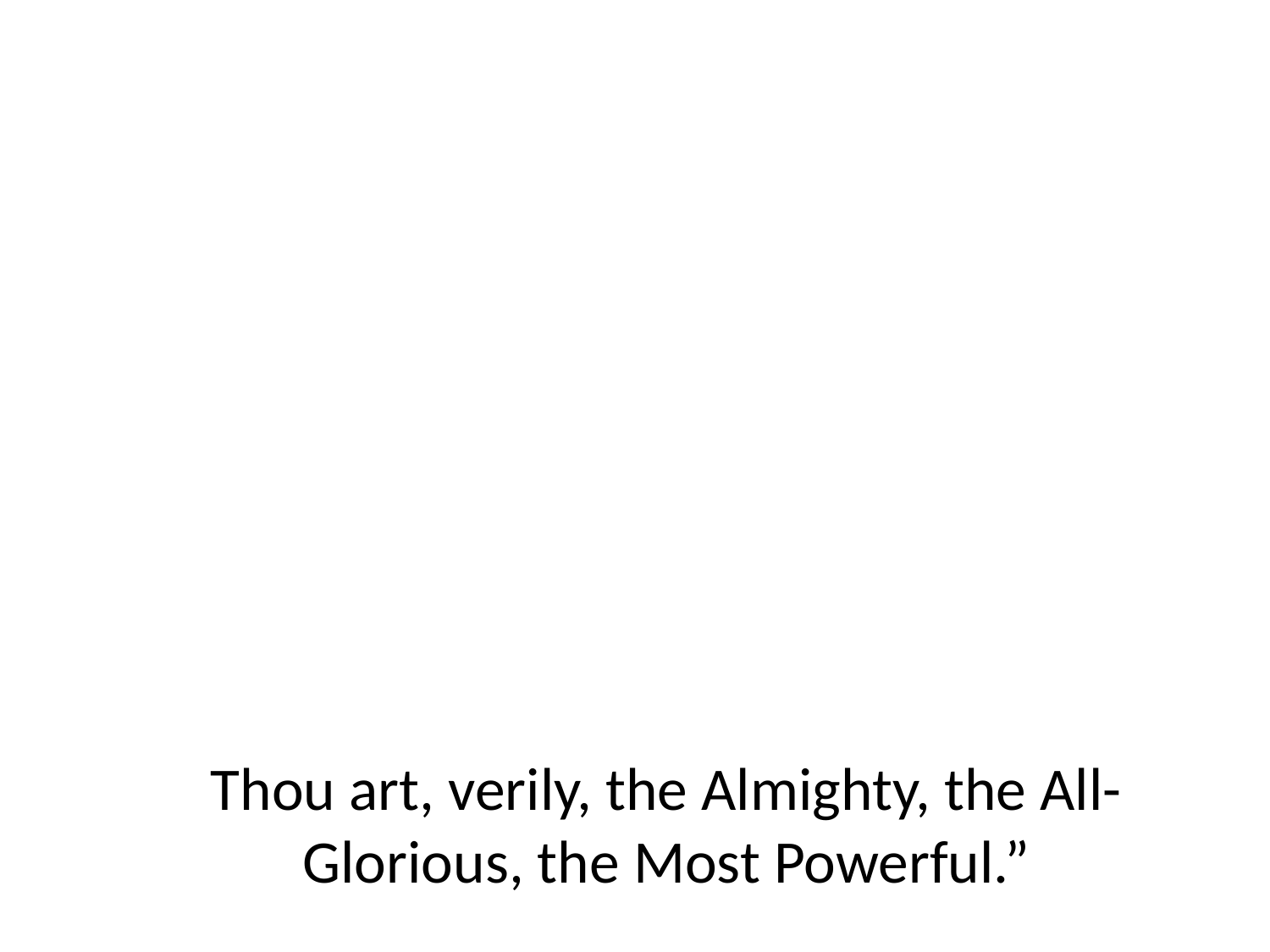

# Thou art, verily, the Almighty, the All-Glorious, the Most Powerful.”